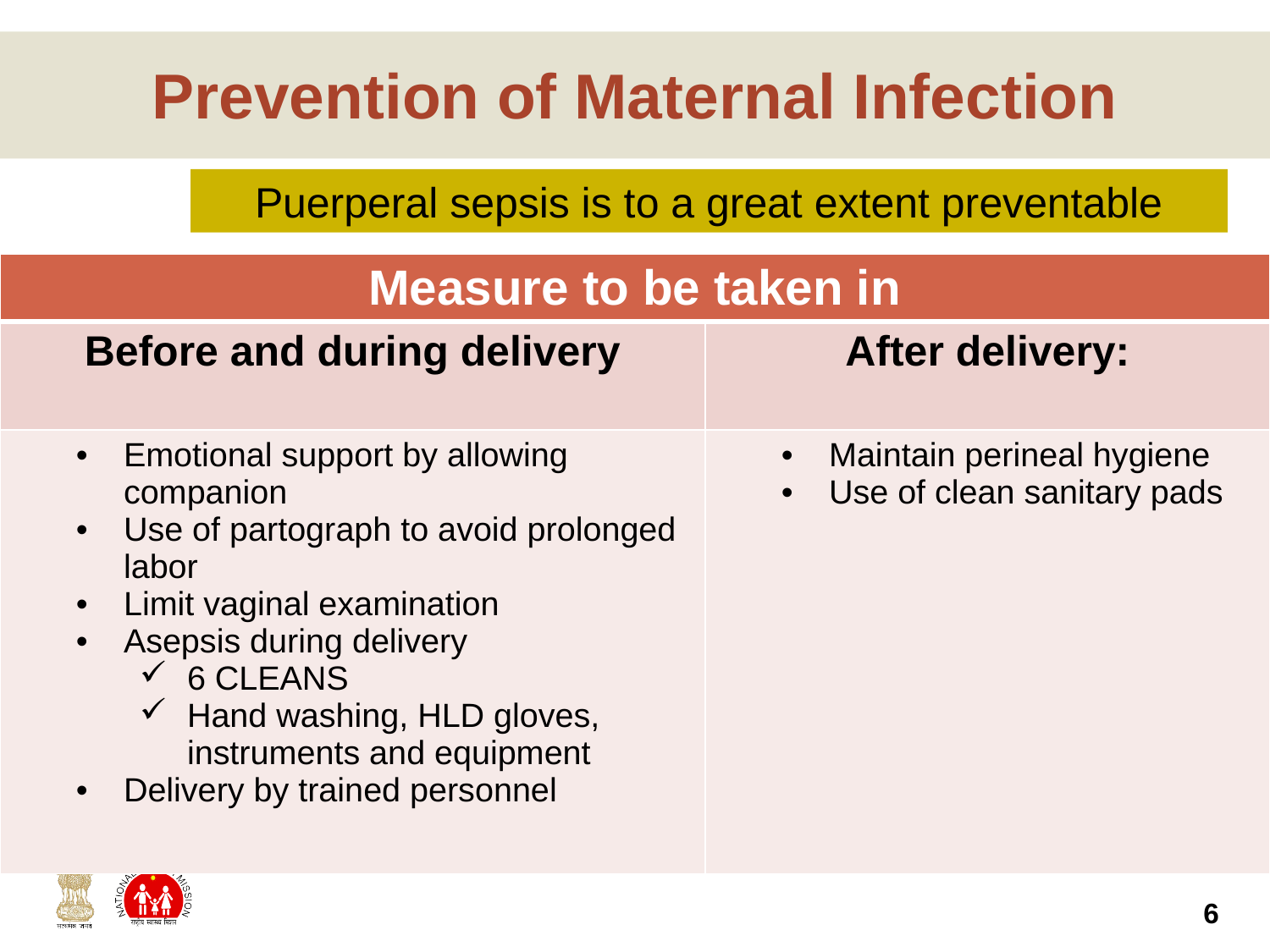

# Prevention of Maternal Infection
Puerperal sepsis is to a great extent preventable
| Measure to be taken in |  |
| --- | --- |
| Before and during delivery | After delivery: |
| Emotional support by allowing companion Use of partograph to avoid prolonged labor Limit vaginal examination Asepsis during delivery 6 CLEANS Hand washing, HLD gloves, instruments and equipment Delivery by trained personnel | Maintain perineal hygiene Use of clean sanitary pads |
6